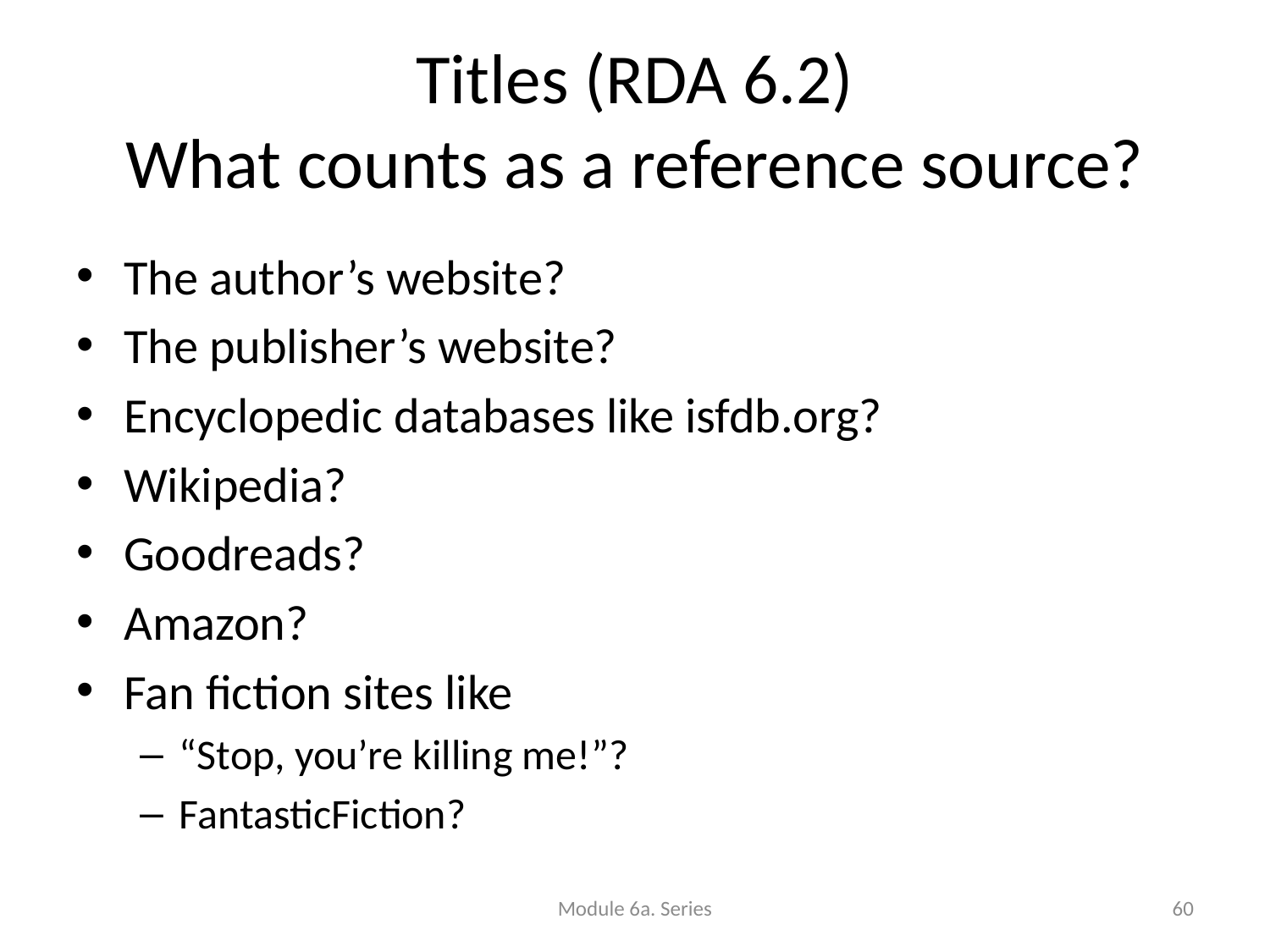

# Titles (RDA 6.2) What counts as a reference source?
The author’s website?
The publisher’s website?
Encyclopedic databases like isfdb.org?
Wikipedia?
Goodreads?
Amazon?
Fan fiction sites like
“Stop, you’re killing me!”?
FantasticFiction?
Module 6a. Series
60